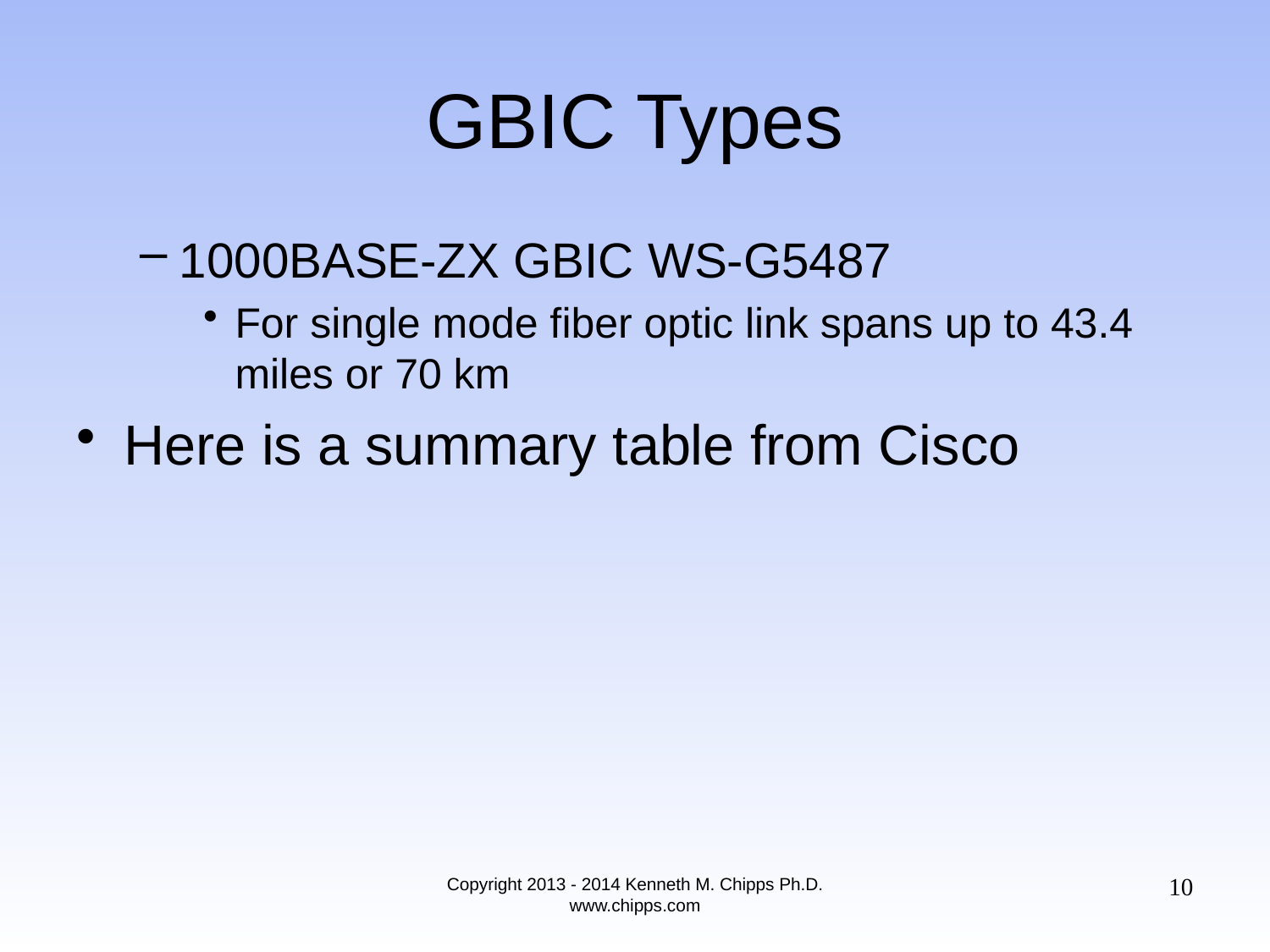

# GBIC Types
1000BASE-ZX GBIC WS-G5487
For single mode fiber optic link spans up to 43.4 miles or 70 km
Here is a summary table from Cisco
10
Copyright 2013 - 2014 Kenneth M. Chipps Ph.D. www.chipps.com